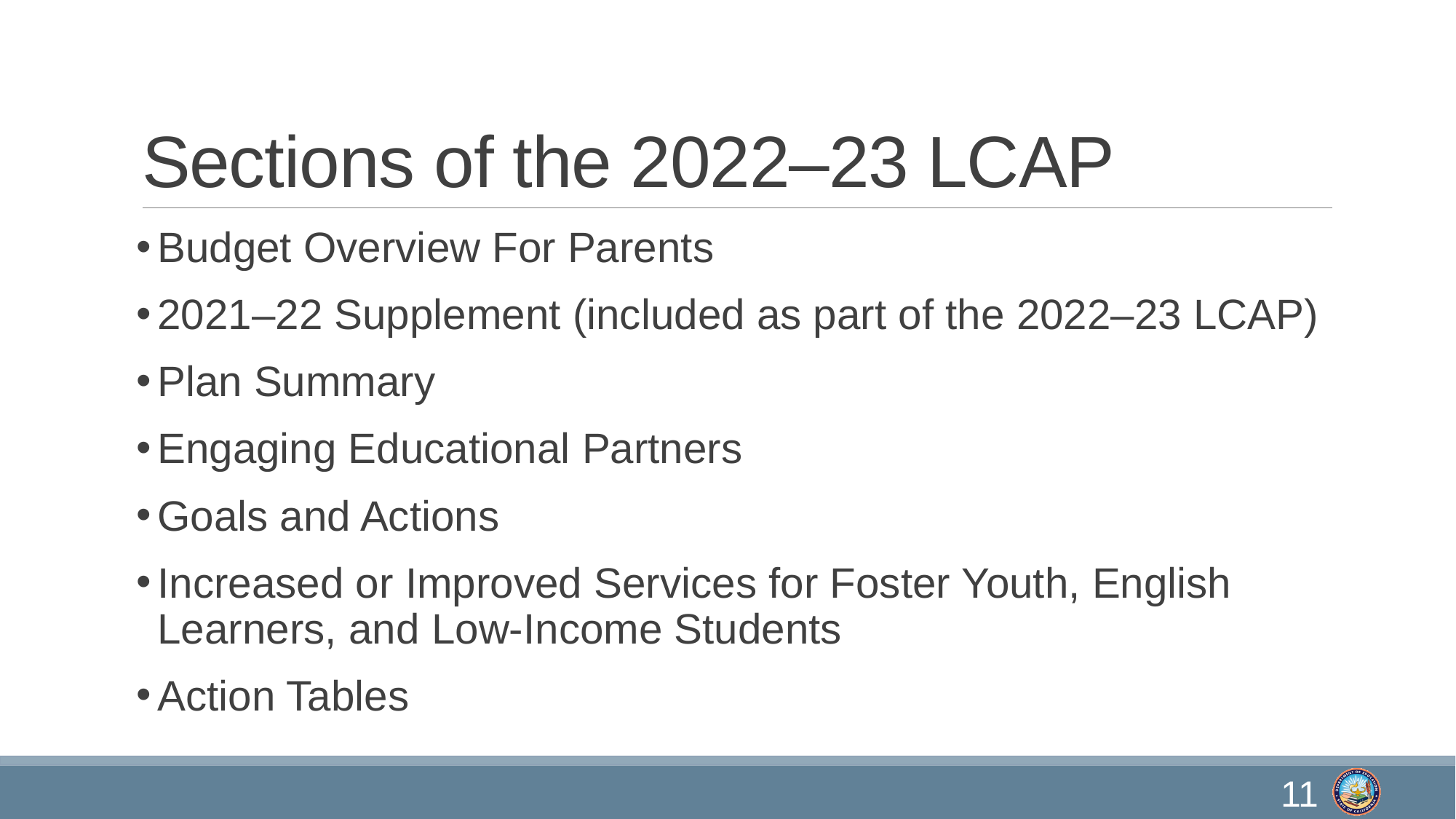

# Sections of the 2022–23 LCAP
Budget Overview For Parents
2021–22 Supplement (included as part of the 2022–23 LCAP)
Plan Summary
Engaging Educational Partners
Goals and Actions
Increased or Improved Services for Foster Youth, English Learners, and Low-Income Students
Action Tables

11